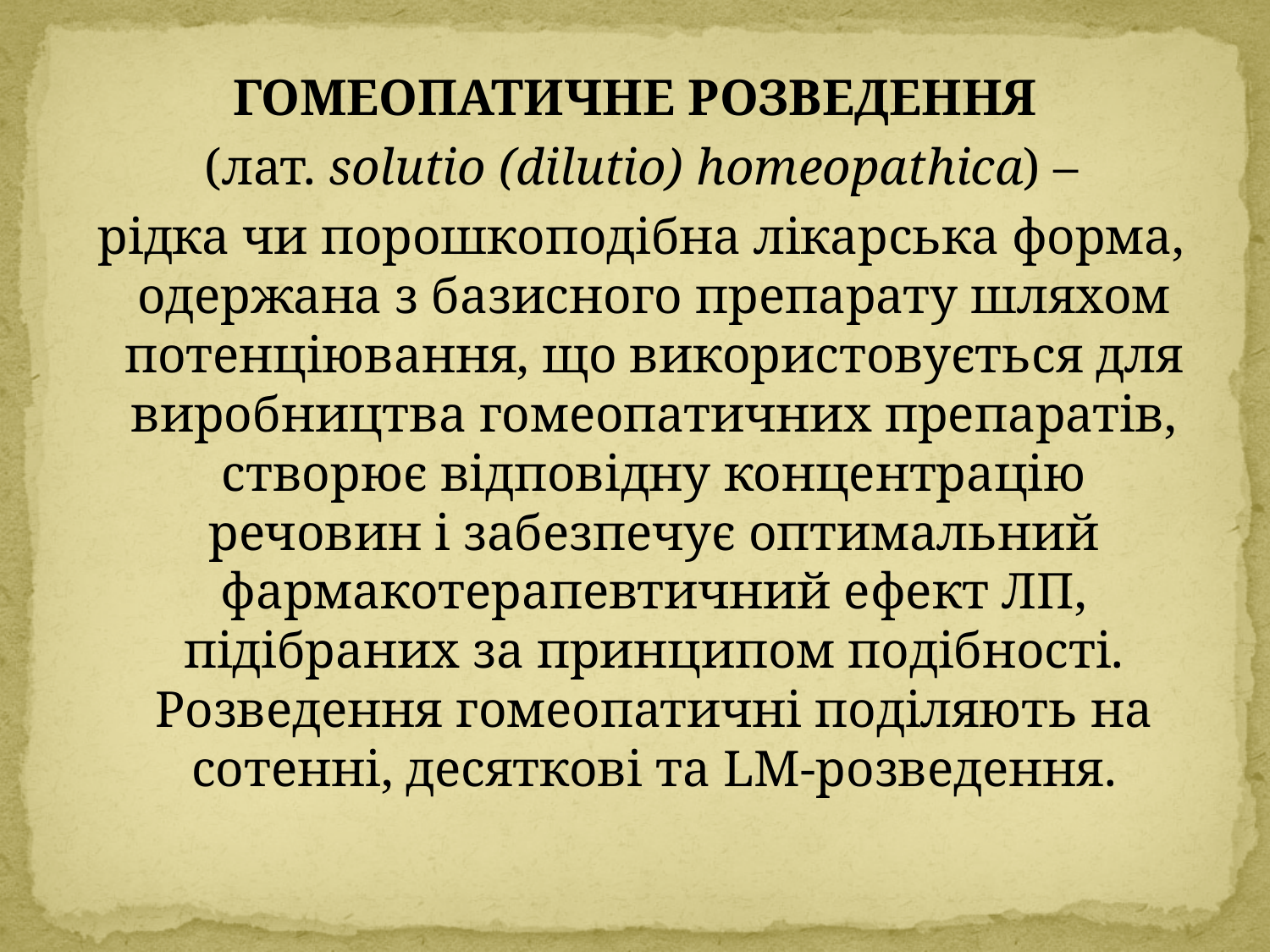

Гомеопатичне розведення
 (лат. solutio (dilutio) homeopathica) –
 рідка чи порошкоподібна лікарська форма, одержана з базисного препарату шляхом потенціювання, що використовується для виробництва гомеопатичних препаратів, створює відповідну концентрацію речовин і забезпечує оптимальний фармакотерапевтичний ефект ЛП, підібраних за принципом подібності. Розведення гомеопатичні поділяють на сотенні, десяткові та LM-розведення.